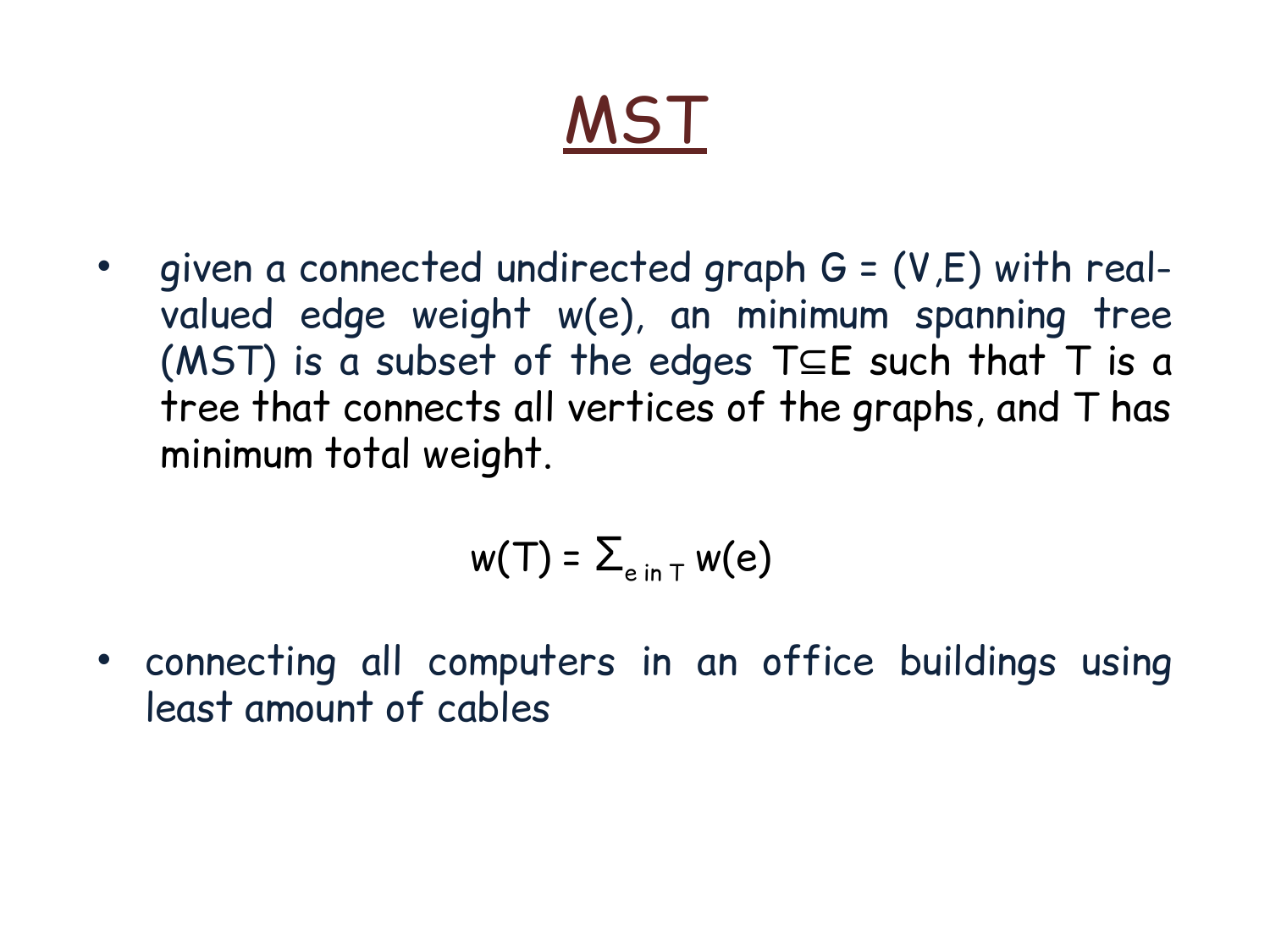

MST

given a connected undirected graph G = (V,E) with real-valued edge weight w(e), an minimum spanning tree (MST) is a subset of the edges T⊆E such that T is a tree that connects all vertices of the graphs, and T has minimum total weight.

                                w(T) = Σe in T w(e)

connecting all computers in an office buildings using least amount of cables